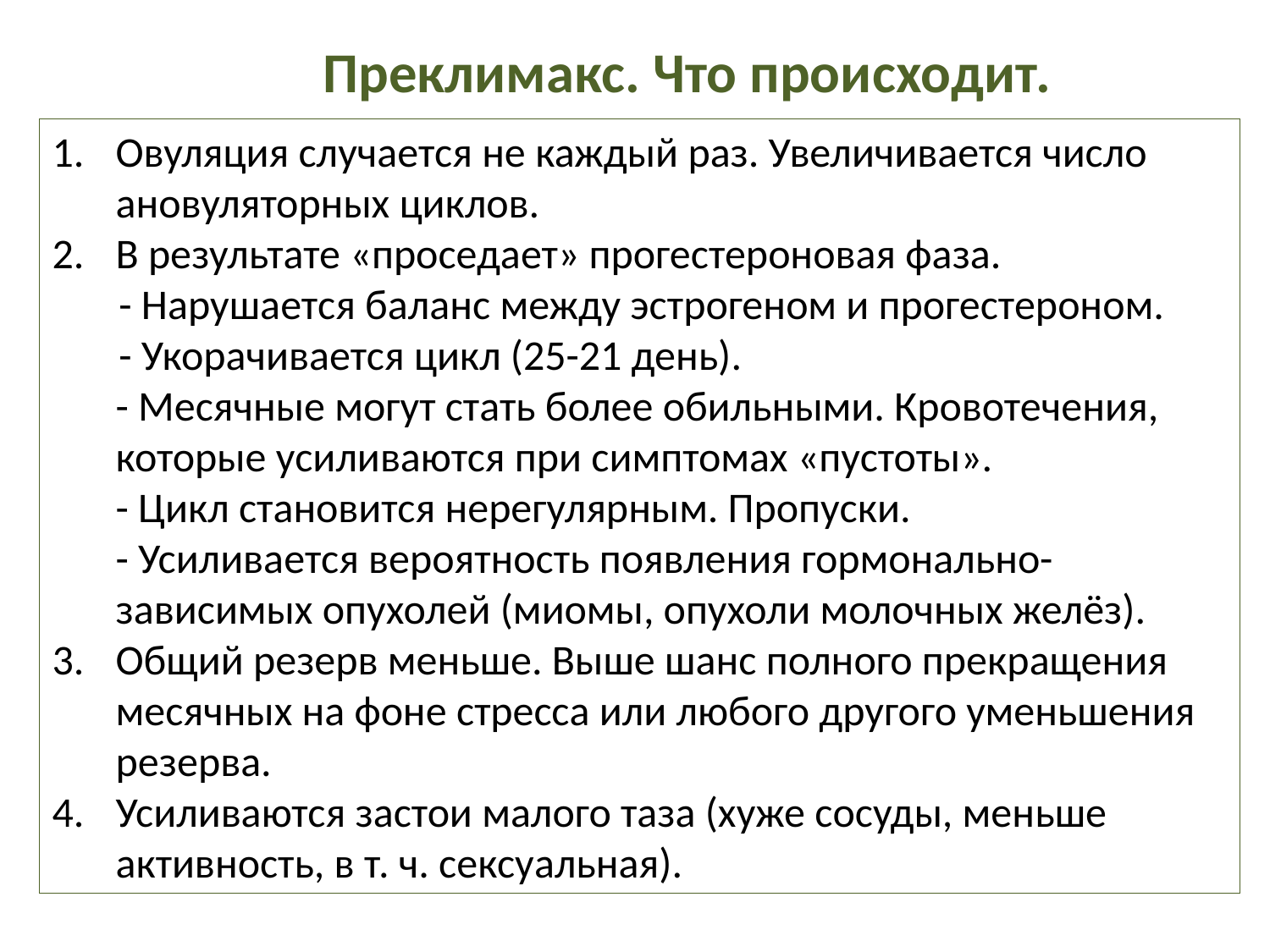

Преклимакс. Что происходит.
Овуляция случается не каждый раз. Увеличивается число ановуляторных циклов.
В результате «проседает» прогестероновая фаза.
       - Нарушается баланс между эстрогеном и прогестероном.
       - Укорачивается цикл (25-21 день).
- Месячные могут стать более обильными. Кровотечения, которые усиливаются при симптомах «пустоты».
- Цикл становится нерегулярным. Пропуски.
- Усиливается вероятность появления гормонально-зависимых опухолей (миомы, опухоли молочных желёз).
Общий резерв меньше. Выше шанс полного прекращения месячных на фоне стресса или любого другого уменьшения резерва.
Усиливаются застои малого таза (хуже сосуды, меньше активность, в т. ч. сексуальная).